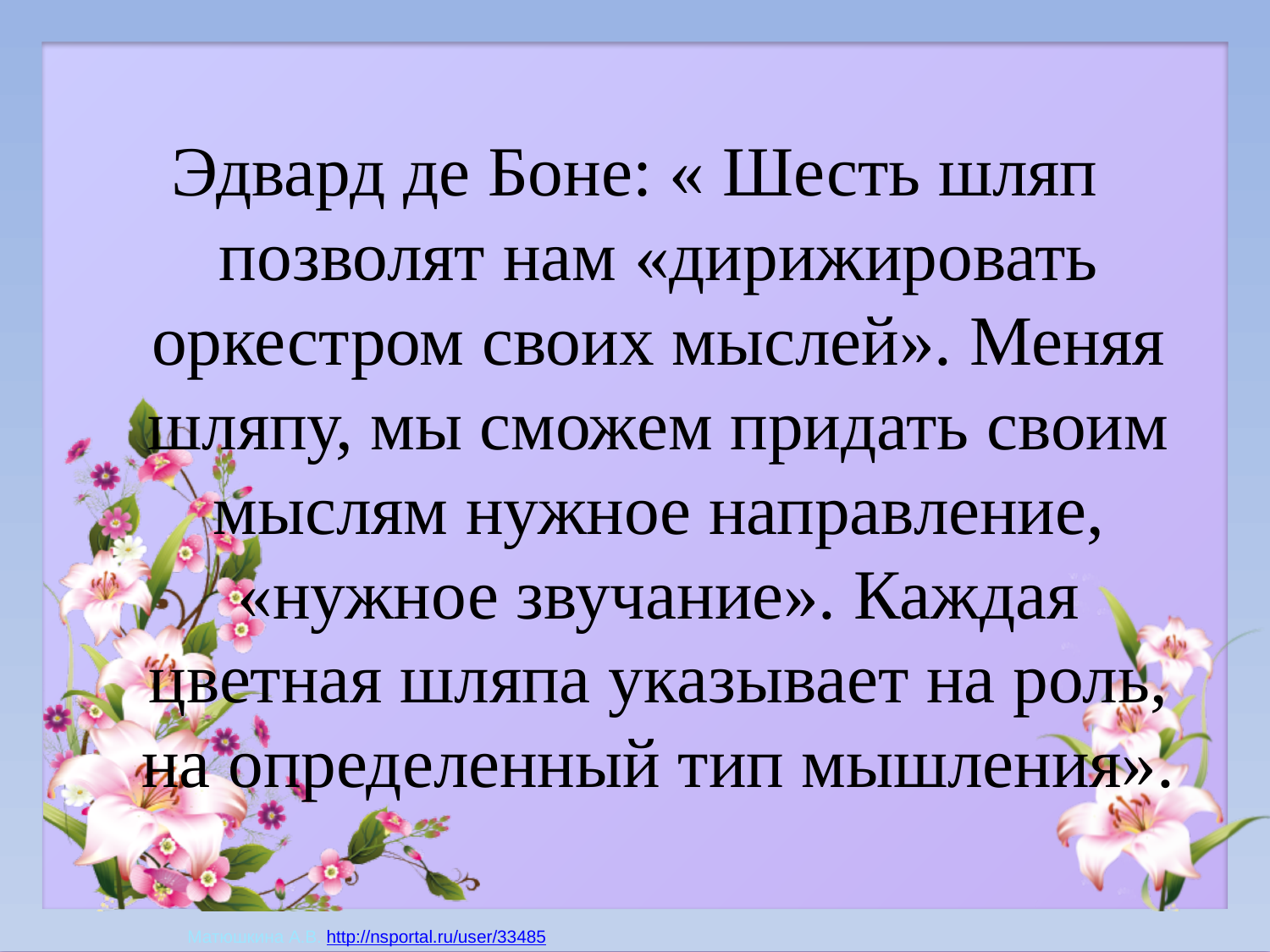

#
Эдвард де Боне: « Шесть шляп позволят нам «дирижировать оркестром своих мыслей». Меняя шляпу, мы сможем придать своим мыслям нужное направление, «нужное звучание». Каждая цветная шляпа указывает на роль, на определенный тип мышления».